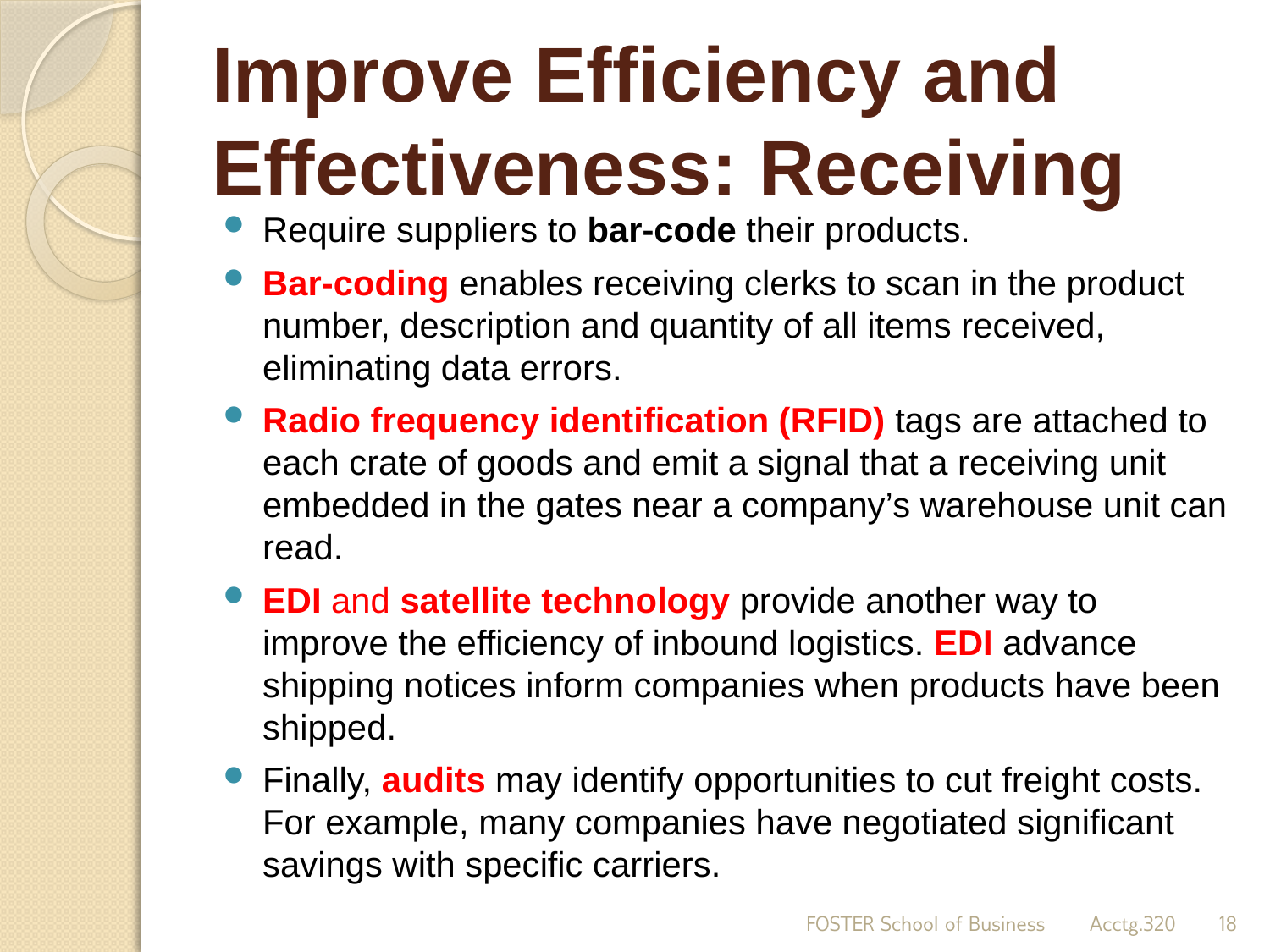

# Improve Efficiency and Effectiveness: Receiving
Require suppliers to bar-code their products.
Bar-coding enables receiving clerks to scan in the product number, description and quantity of all items received, eliminating data errors.
Radio frequency identification (RFID) tags are attached to each crate of goods and emit a signal that a receiving unit embedded in the gates near a company’s warehouse unit can read.
EDI and satellite technology provide another way to improve the efficiency of inbound logistics. EDI advance shipping notices inform companies when products have been shipped.
Finally, audits may identify opportunities to cut freight costs. For example, many companies have negotiated significant savings with specific carriers.
FOSTER School of Business       Acctg.320
18